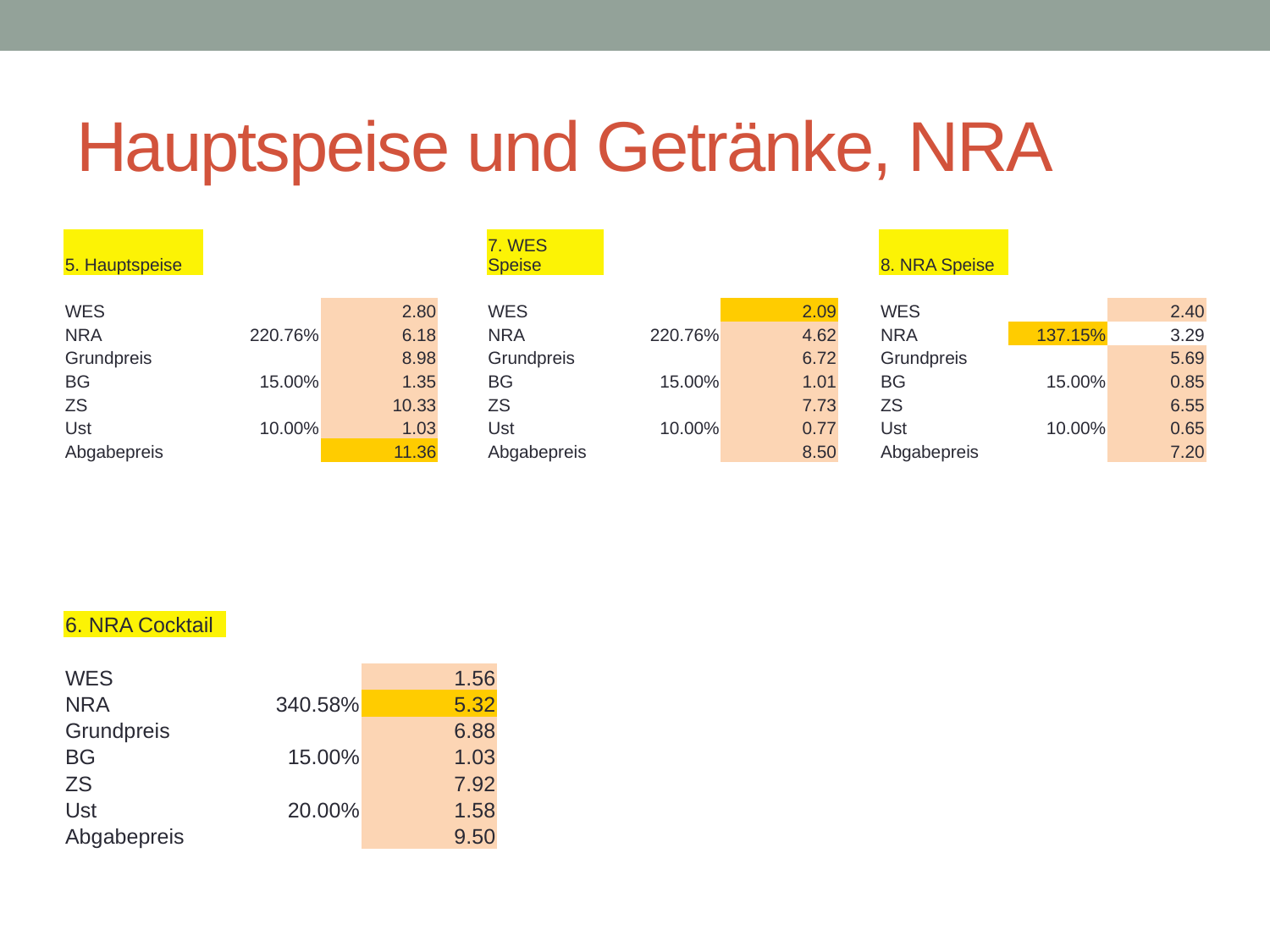

# Hauptspeise und Getränke, NRA
| 5. Hauptspeise |  |  |  | 7. WES Speise |  |  |  | 8. NRA Speise |  |  |
| --- | --- | --- | --- | --- | --- | --- | --- | --- | --- | --- |
|  |  |  |  |  |  |  |  |  |  |  |
| WES |  | 2.80 |  | WES |  | 2.09 |  | WES |  | 2.40 |
| NRA | 220.76% | 6.18 |  | NRA | 220.76% | 4.62 |  | NRA | 137.15% | 3.29 |
| Grundpreis |  | 8.98 |  | Grundpreis |  | 6.72 |  | Grundpreis |  | 5.69 |
| BG | 15.00% | 1.35 |  | BG | 15.00% | 1.01 |  | BG | 15.00% | 0.85 |
| ZS |  | 10.33 |  | ZS |  | 7.73 |  | ZS |  | 6.55 |
| Ust | 10.00% | 1.03 |  | Ust | 10.00% | 0.77 |  | Ust | 10.00% | 0.65 |
| Abgabepreis |  | 11.36 |  | Abgabepreis |  | 8.50 |  | Abgabepreis |  | 7.20 |
| 6. NRA Cocktail |  |  |
| --- | --- | --- |
|  |  |  |
| WES |  | 1.56 |
| NRA | 340.58% | 5.32 |
| Grundpreis |  | 6.88 |
| BG | 15.00% | 1.03 |
| ZS |  | 7.92 |
| Ust | 20.00% | 1.58 |
| Abgabepreis |  | 9.50 |